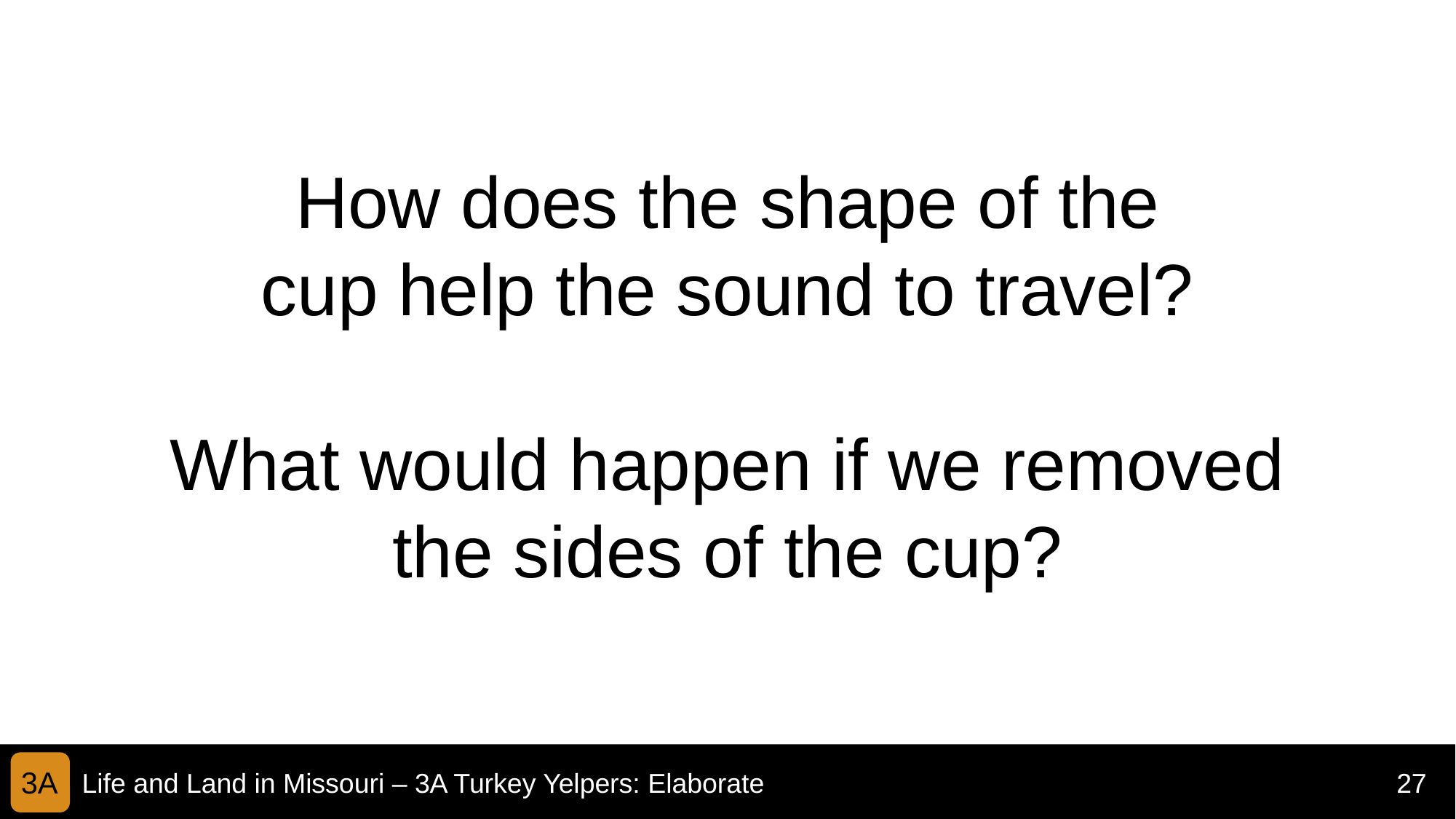

How does the shape of the cup help the sound to travel?

What would happen if we removed the sides of the cup?

3A
Life and Land in Missouri – 3A Turkey Yelpers: Elaborate
27